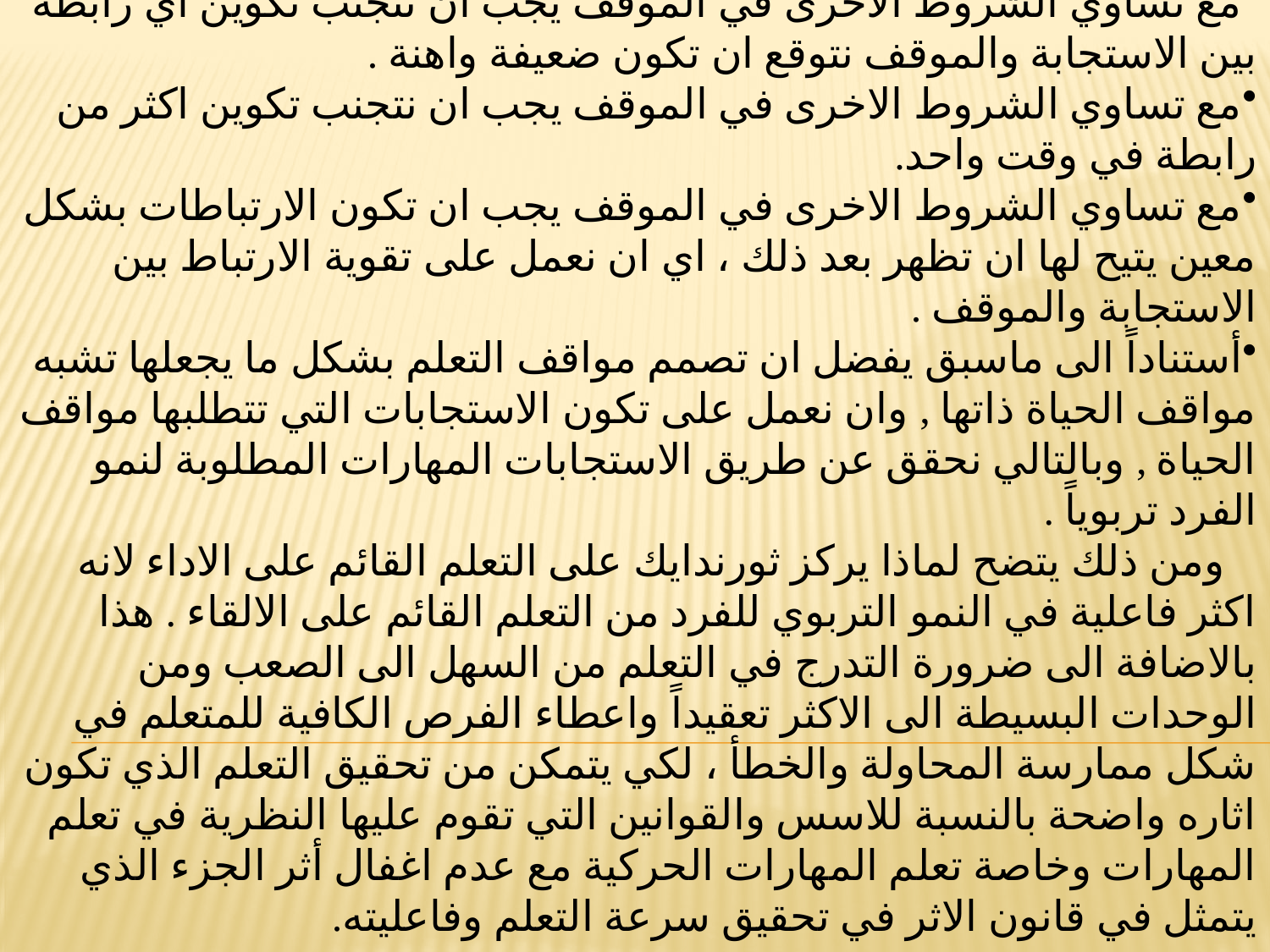

مع تساوي الشروط الاخرى في الموقف يجب ان نتجنب تكوين اي رابطة بين الاستجابة والموقف نتوقع ان تكون ضعيفة واهنة .
مع تساوي الشروط الاخرى في الموقف يجب ان نتجنب تكوين اكثر من رابطة في وقت واحد.
مع تساوي الشروط الاخرى في الموقف يجب ان تكون الارتباطات بشكل معين يتيح لها ان تظهر بعد ذلك ، اي ان نعمل على تقوية الارتباط بين الاستجابة والموقف .
أستناداً الى ماسبق يفضل ان تصمم مواقف التعلم بشكل ما يجعلها تشبه مواقف الحياة ذاتها , وان نعمل على تكون الاستجابات التي تتطلبها مواقف الحياة , وبالتالي نحقق عن طريق الاستجابات المهارات المطلوبة لنمو الفرد تربوياً .
   ومن ذلك يتضح لماذا يركز ثورندايك على التعلم القائم على الاداء لانه اكثر فاعلية في النمو التربوي للفرد من التعلم القائم على الالقاء . هذا بالاضافة الى ضرورة التدرج في التعلم من السهل الى الصعب ومن الوحدات البسيطة الى الاكثر تعقيداً واعطاء الفرص الكافية للمتعلم في شكل ممارسة المحاولة والخطأ ، لكي يتمكن من تحقيق التعلم الذي تكون اثاره واضحة بالنسبة للاسس والقوانين التي تقوم عليها النظرية في تعلم المهارات وخاصة تعلم المهارات الحركية مع عدم اغفال أثر الجزء الذي يتمثل في قانون الاثر في تحقيق سرعة التعلم وفاعليته.